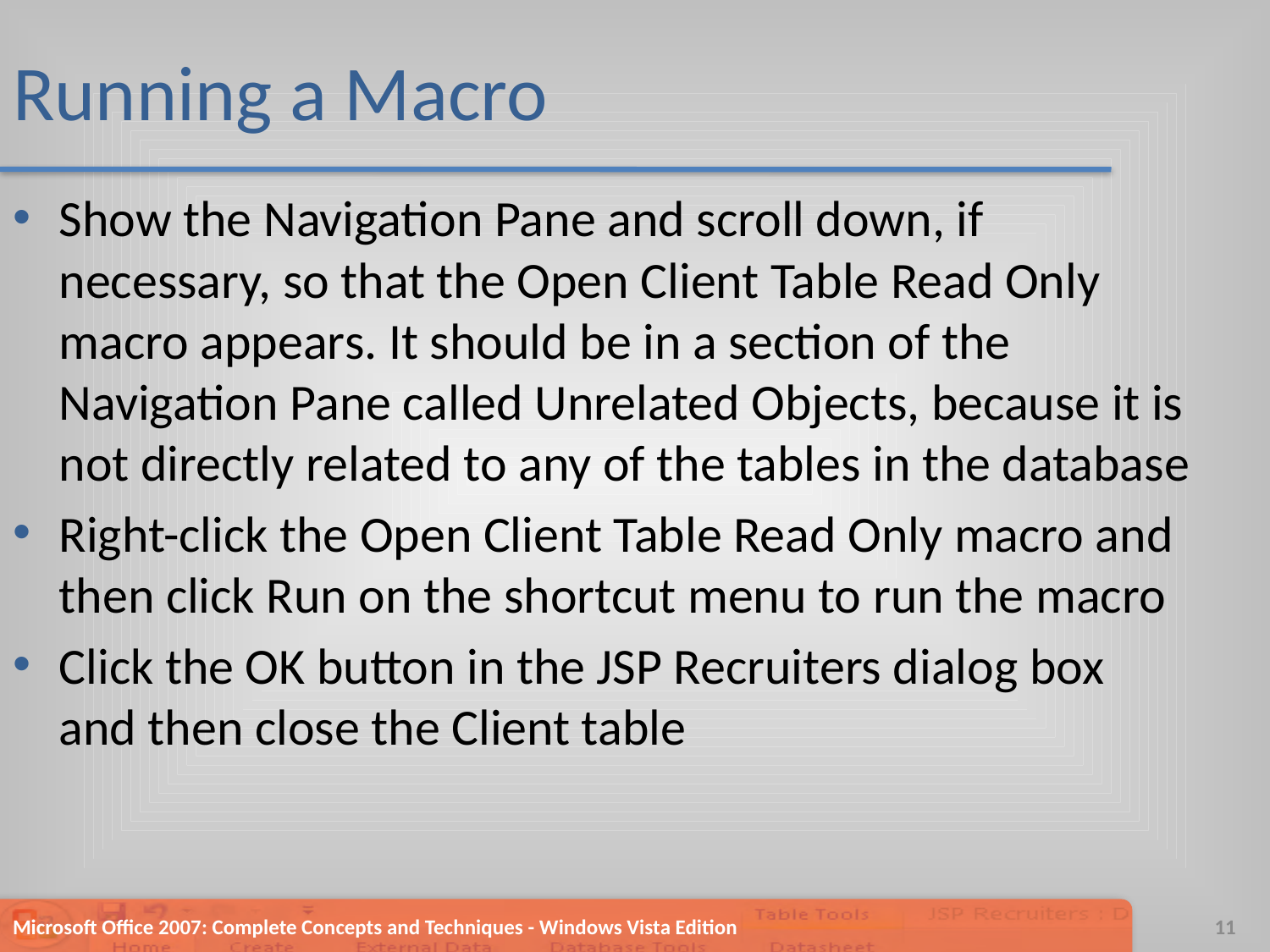

# Running a Macro
Show the Navigation Pane and scroll down, if necessary, so that the Open Client Table Read Only macro appears. It should be in a section of the Navigation Pane called Unrelated Objects, because it is not directly related to any of the tables in the database
Right-click the Open Client Table Read Only macro and then click Run on the shortcut menu to run the macro
Click the OK button in the JSP Recruiters dialog box and then close the Client table
Microsoft Office 2007: Complete Concepts and Techniques - Windows Vista Edition
11